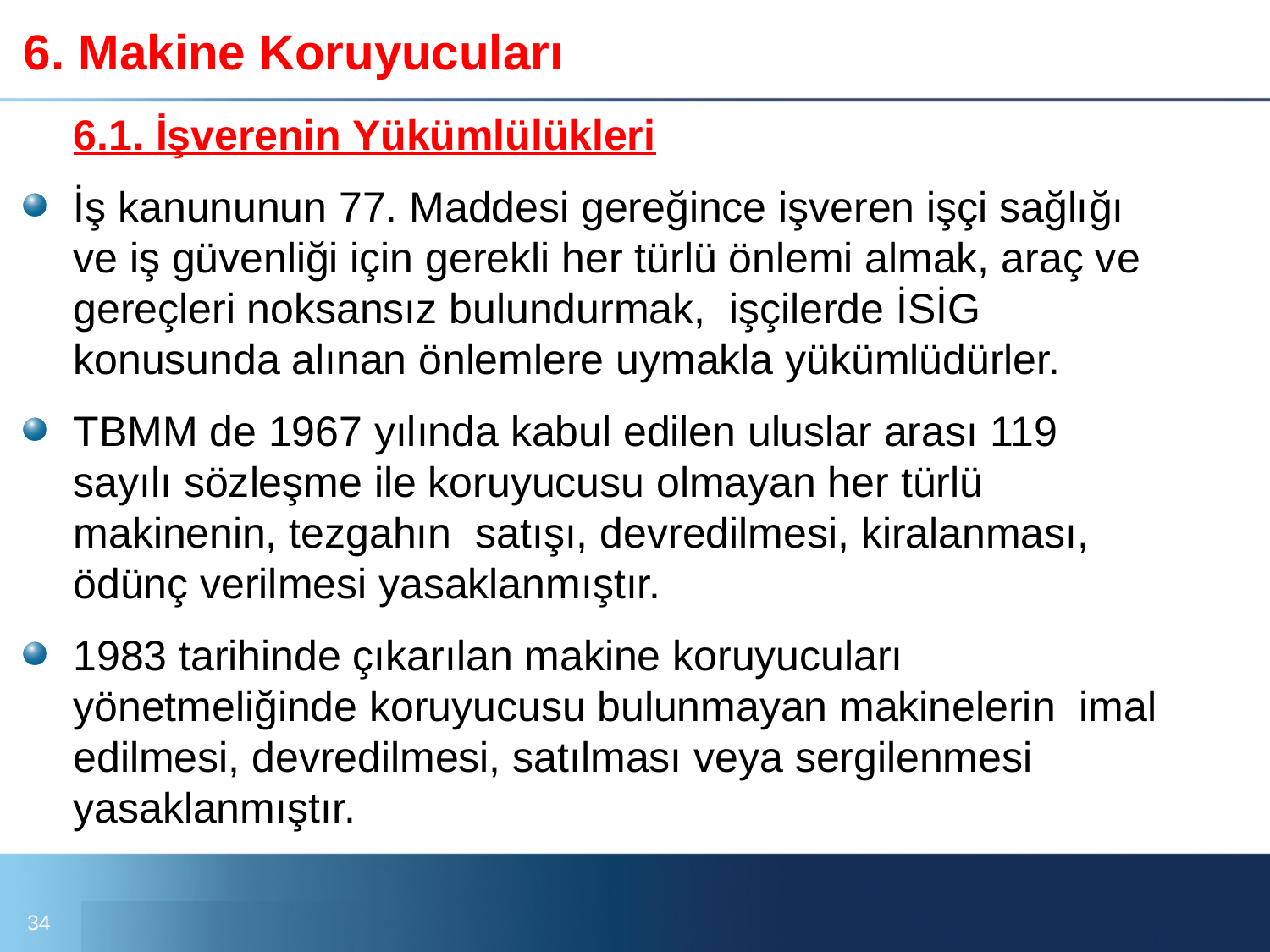

# 6. Makine Koruyucuları
	6.1. İşverenin Yükümlülükleri
İş kanununun 77. Maddesi gereğince işveren işçi sağlığı ve iş güvenliği için gerekli her türlü önlemi almak, araç ve gereçleri noksansız bulundurmak,  işçilerde İSİG konusunda alınan önlemlere uymakla yükümlüdürler.
TBMM de 1967 yılında kabul edilen uluslar arası 119 sayılı sözleşme ile koruyucusu olmayan her türlü makinenin, tezgahın  satışı, devredilmesi, kiralanması, ödünç verilmesi yasaklanmıştır.
1983 tarihinde çıkarılan makine koruyucuları yönetmeliğinde koruyucusu bulunmayan makinelerin  imal edilmesi, devredilmesi, satılması veya sergilenmesi yasaklanmıştır.
34